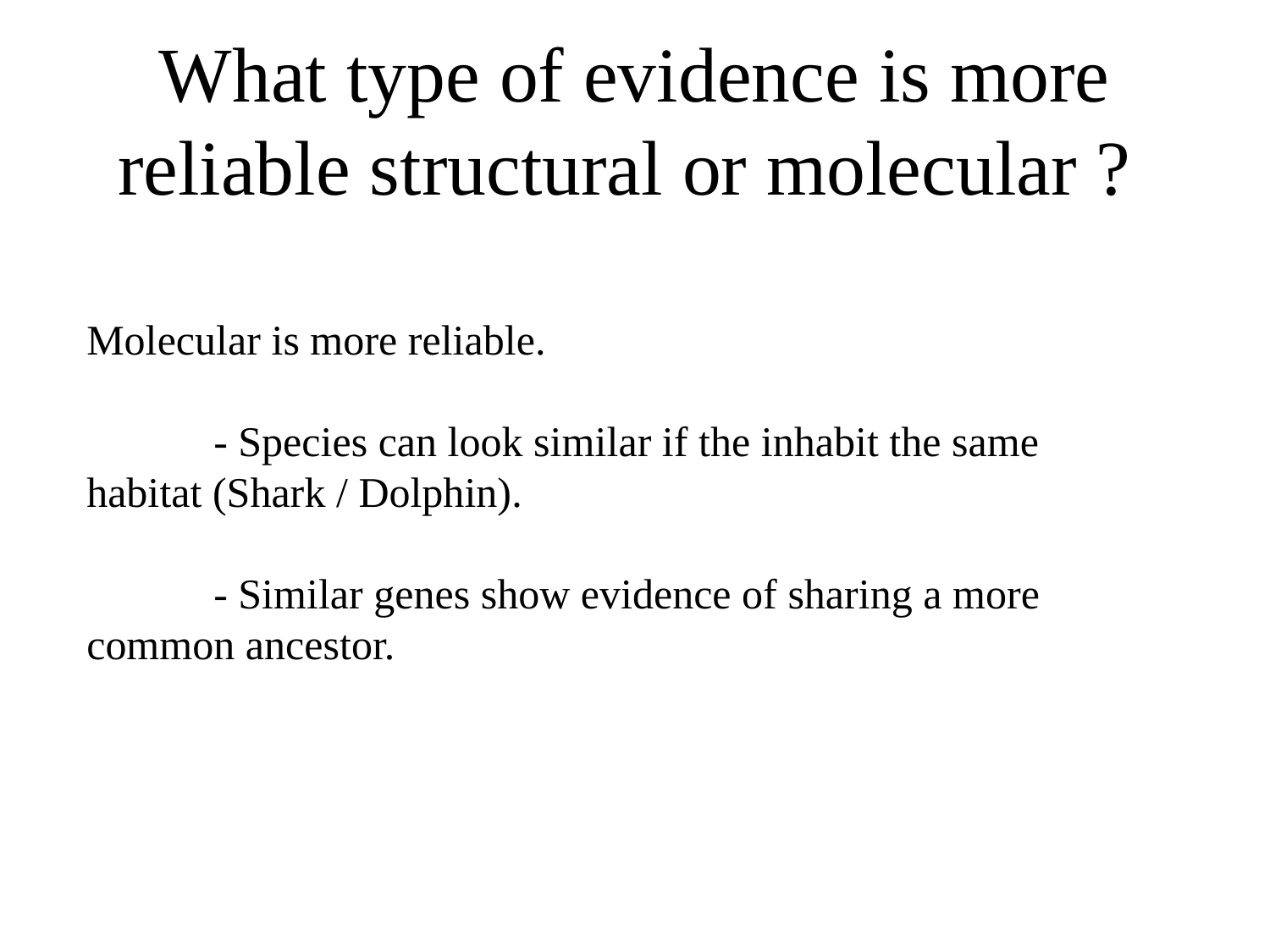

# What type of evidence is more reliable structural or molecular ?
Molecular is more reliable.

	- Species can look similar if the inhabit the same habitat (Shark / Dolphin).

	- Similar genes show evidence of sharing a more common ancestor.